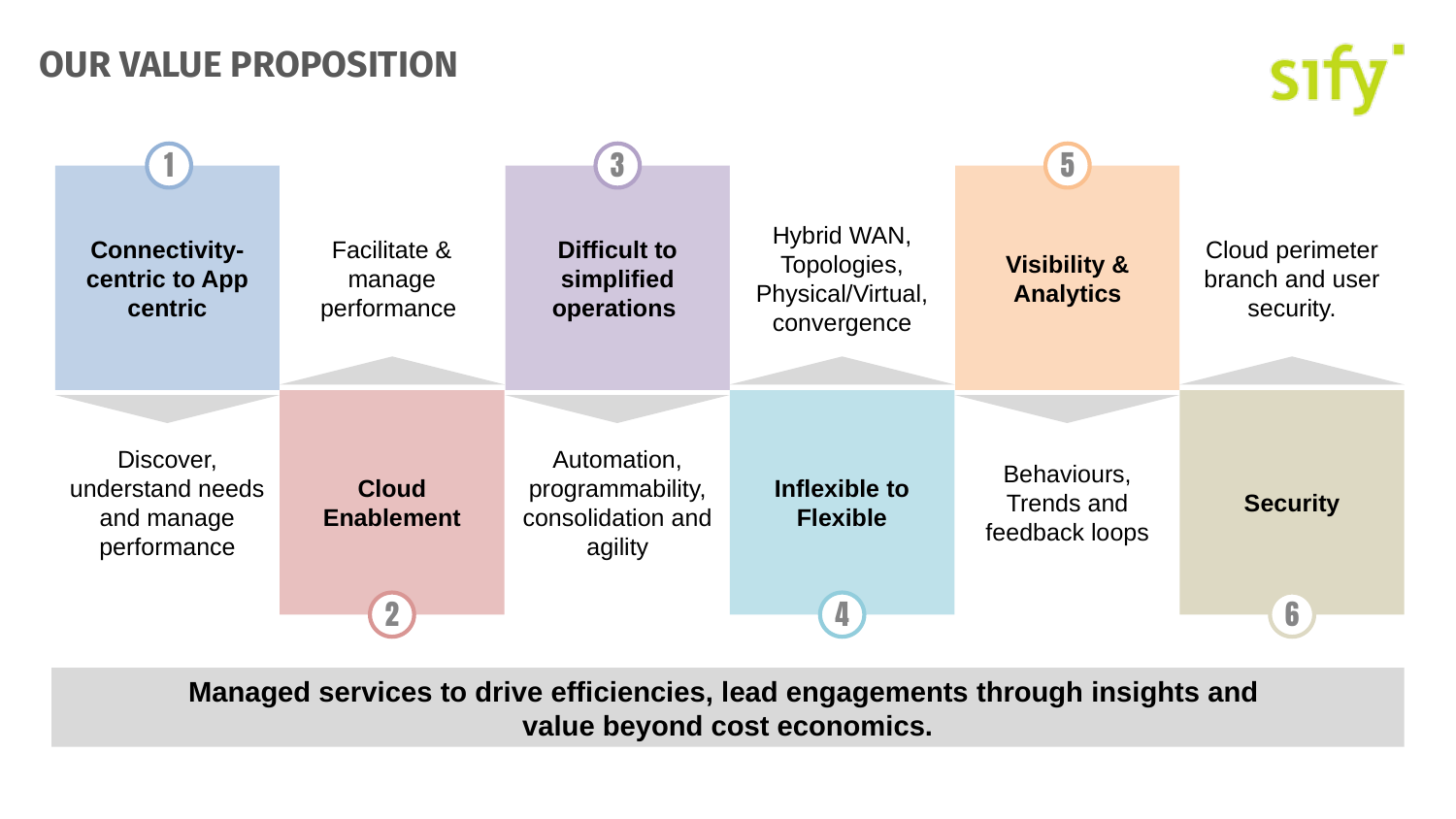

# OUR Value Proposition
1
3
5
Connectivity-centric to App centric
Facilitate & manage performance
Difficult to simplified operations
Hybrid WAN, Topologies, Physical/Virtual, convergence
Visibility & Analytics
Cloud perimeter branch and user security.

Discover, understand needs and manage performance
Cloud Enablement
Automation, programmability, consolidation and agility
Inflexible to Flexible
Behaviours, Trends and feedback loops
Security

2
4
6
Managed services to drive efficiencies, lead engagements through insights and
value beyond cost economics.